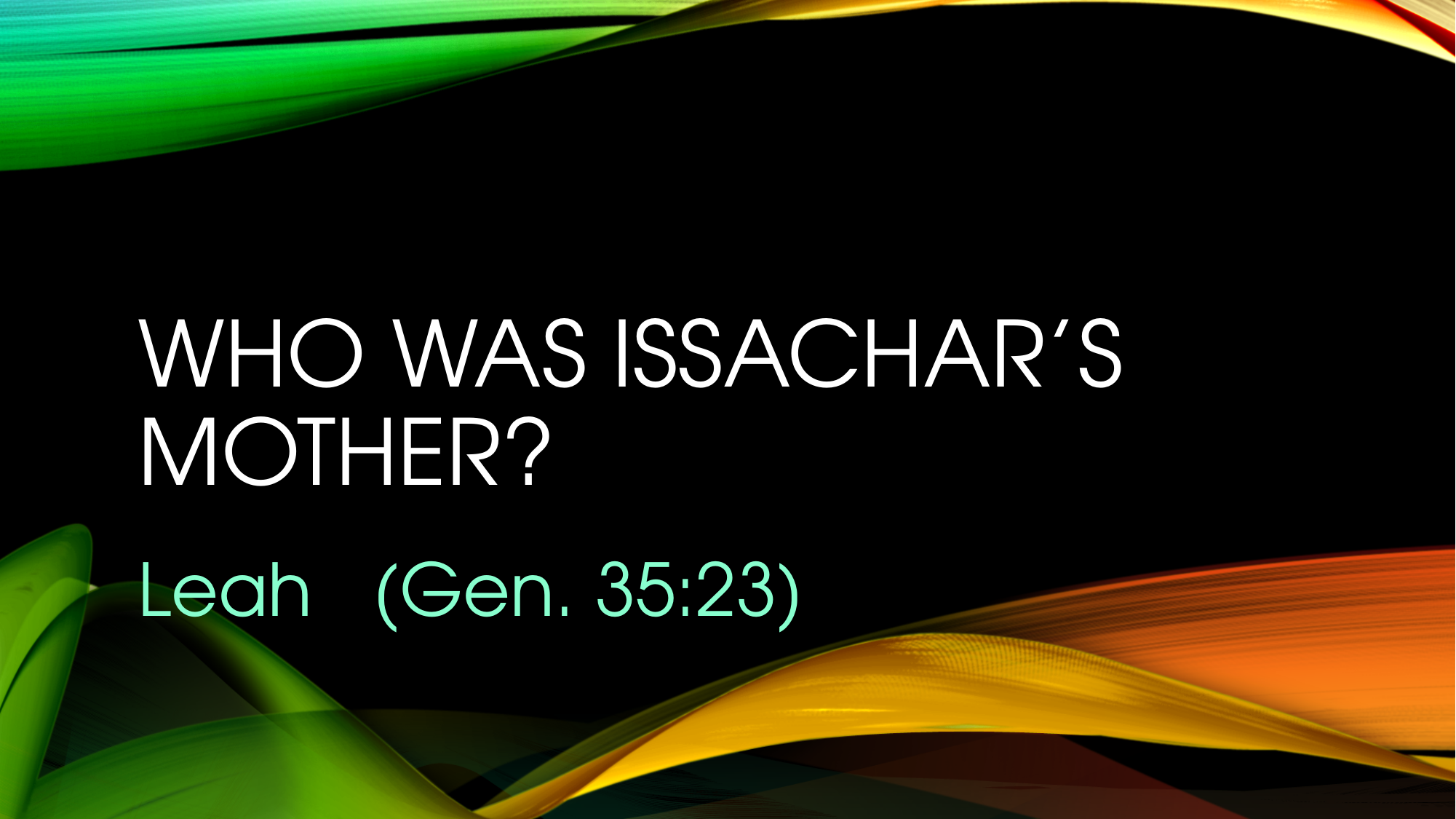

# Who was Issachar’s mother?
Leah   (Gen. 35:23)